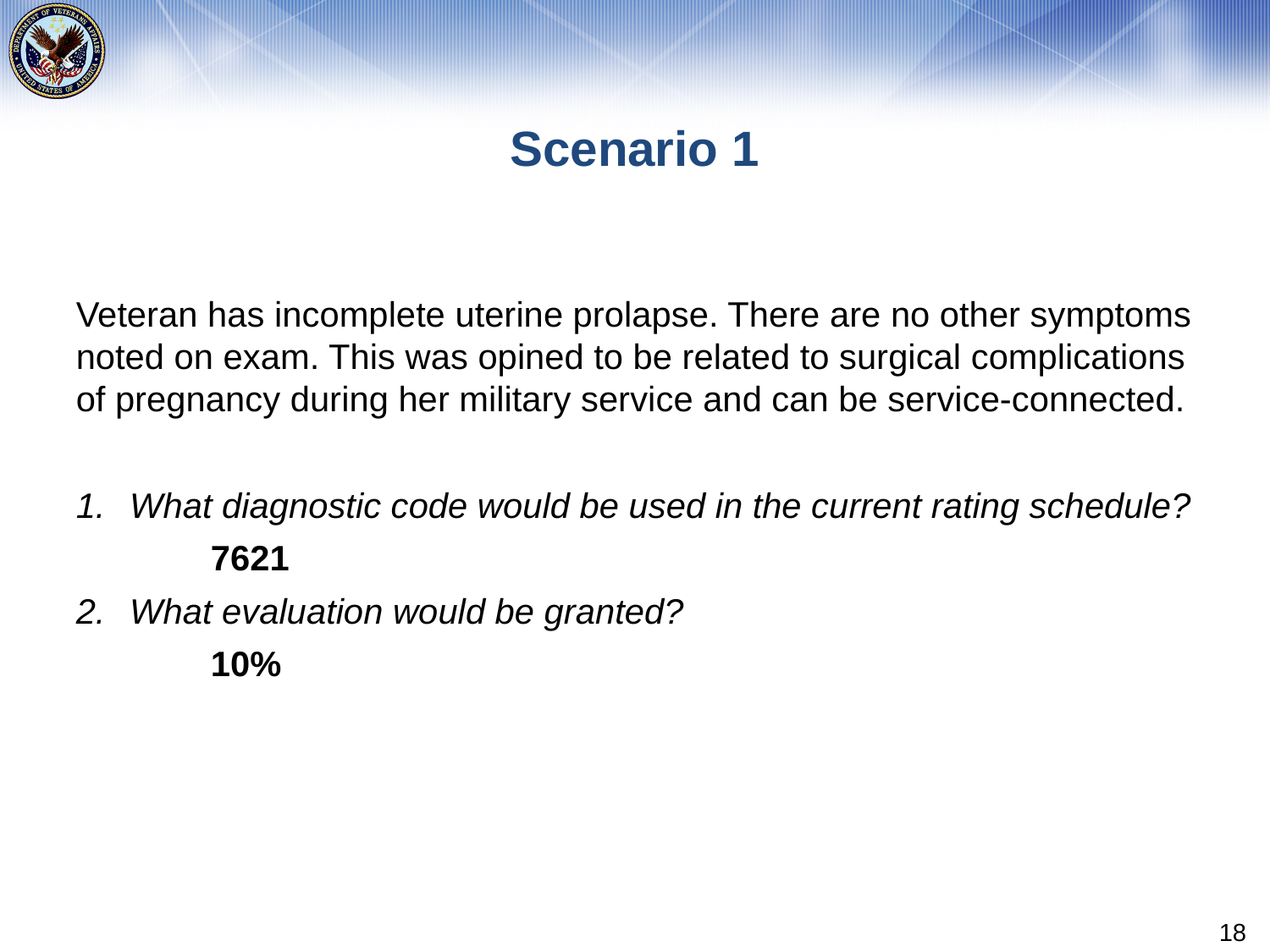

# Scenario 1
Veteran has incomplete uterine prolapse. There are no other symptoms noted on exam. This was opined to be related to surgical complications of pregnancy during her military service and can be service-connected.

What diagnostic code would be used in the current rating schedule?
	7621
What evaluation would be granted?
	10%

18